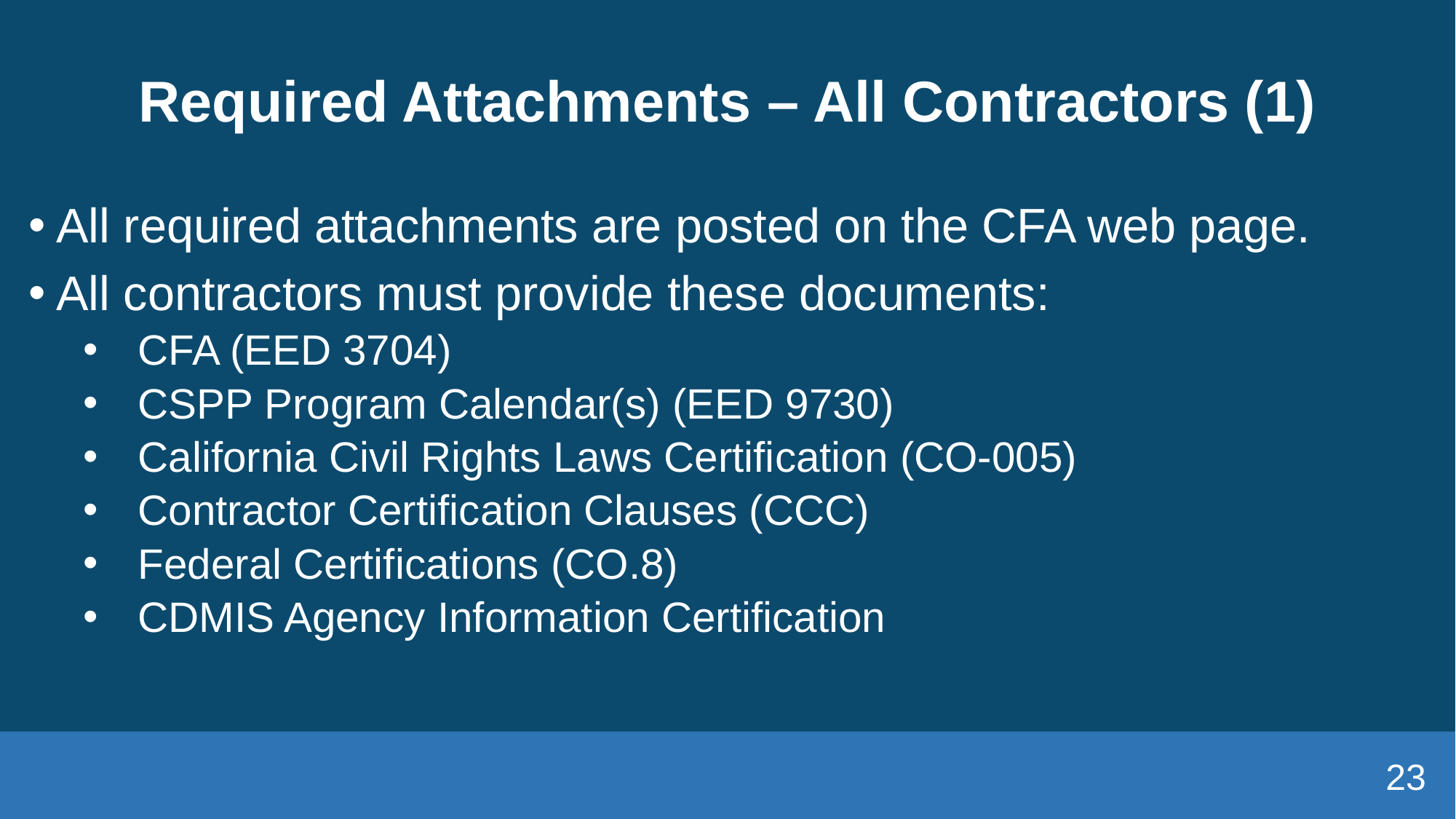

# Required Attachments – All Contractors (1)
All required attachments are posted on the CFA web page.
All contractors must provide these documents:
CFA (EED 3704)
CSPP Program Calendar(s) (EED 9730)
California Civil Rights Laws Certification (CO-005)
Contractor Certification Clauses (CCC)
Federal Certifications (CO.8)
CDMIS Agency Information Certification

23